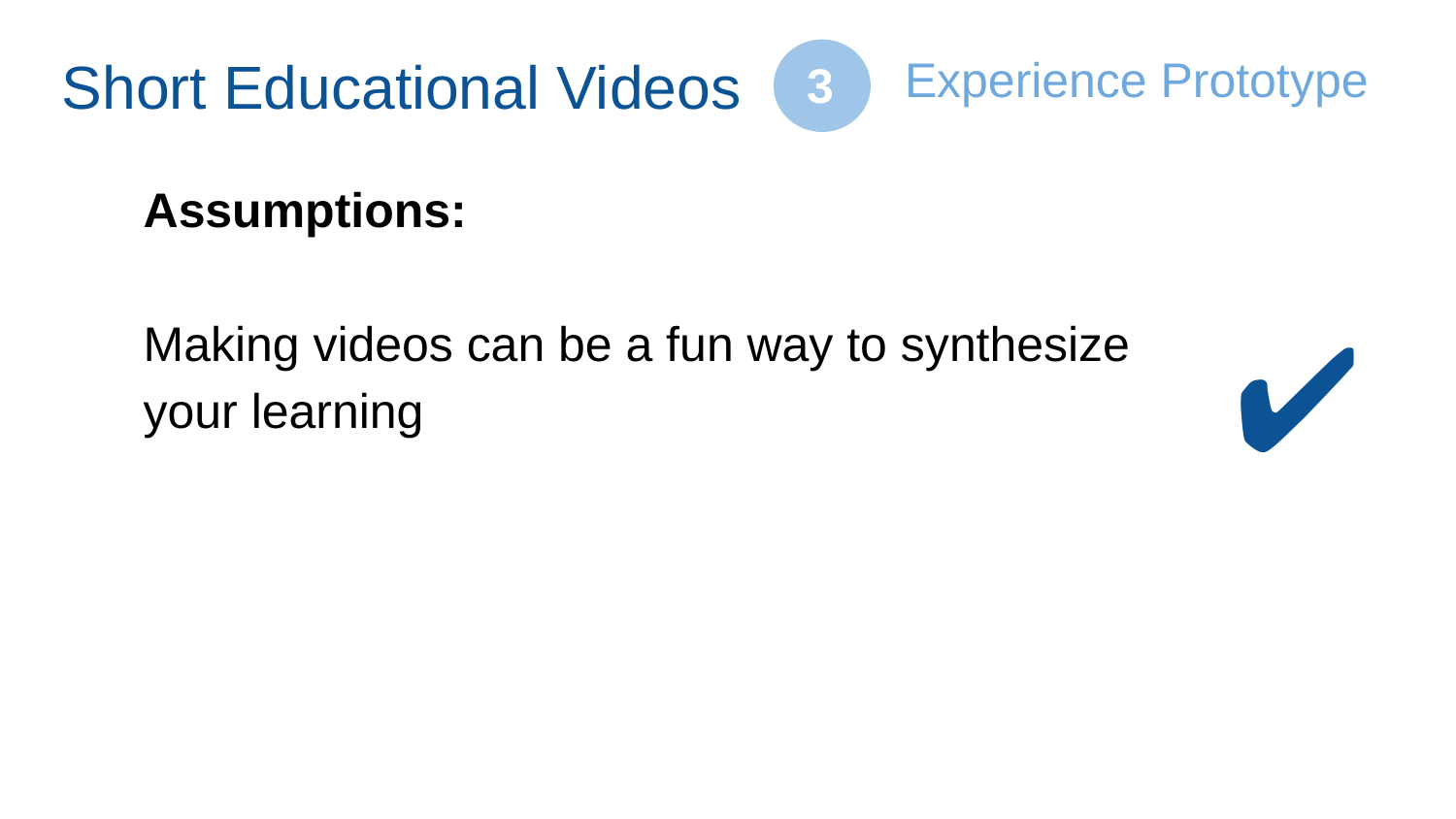

Short Educational Videos
Experience Prototype

3

Assumptions:

Making videos can be a fun way to synthesize your learning

✔